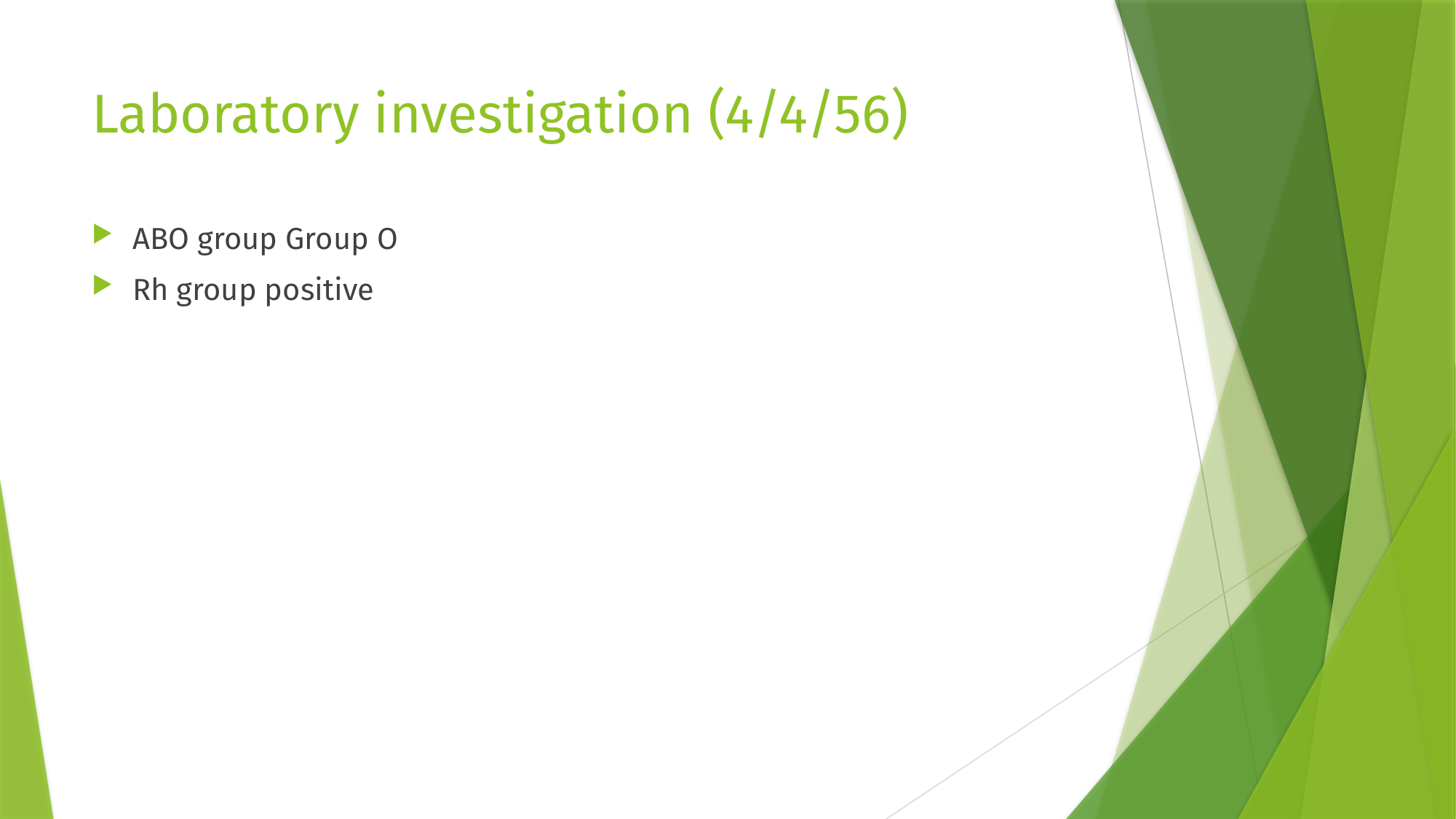

# Laboratory investigation (4/4/56)
ABO group Group O
Rh group positive